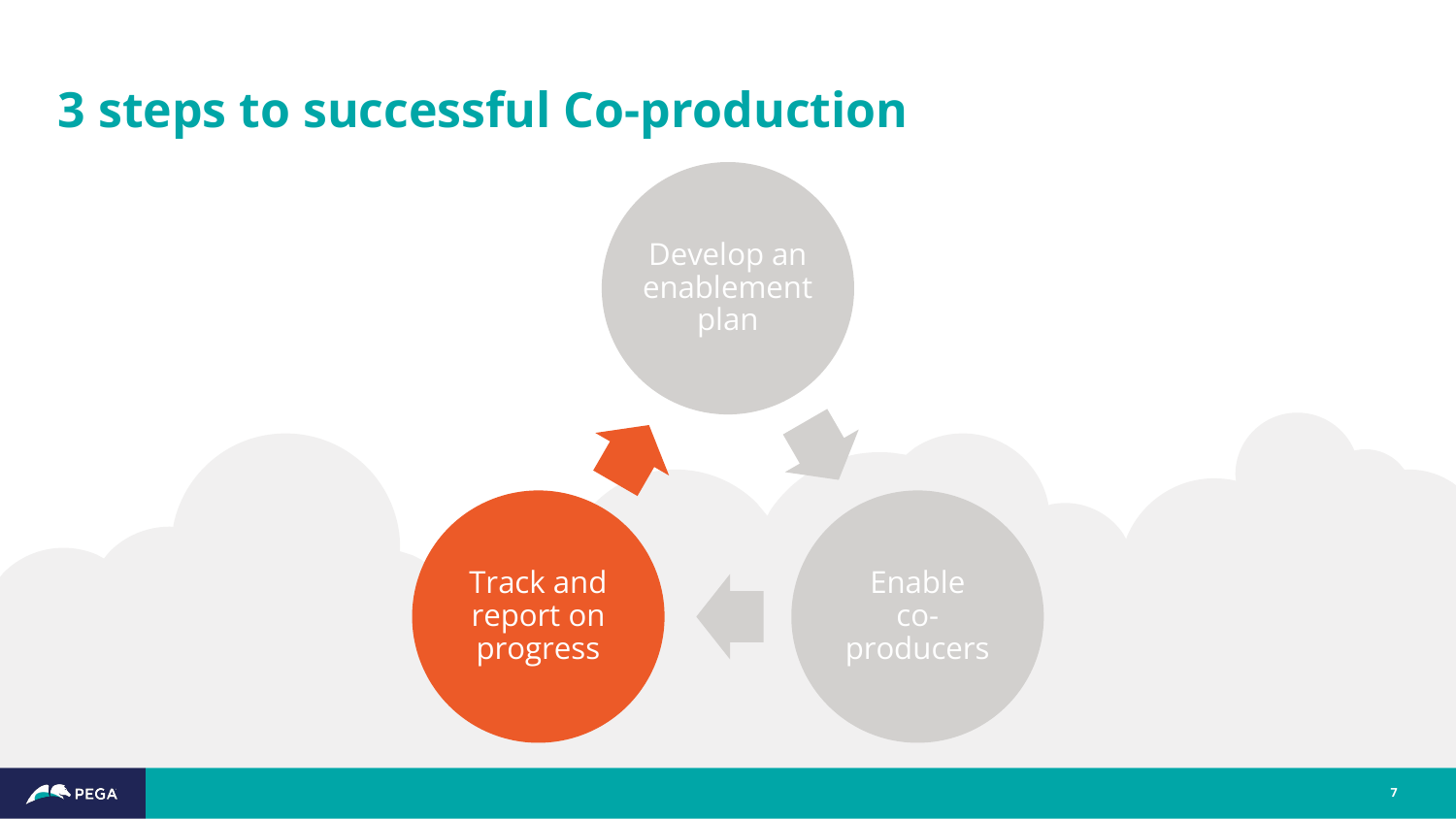

# 3 steps to successful Co-production
Develop an enablement plan

Enable
co-producers

Track and report on progress

7